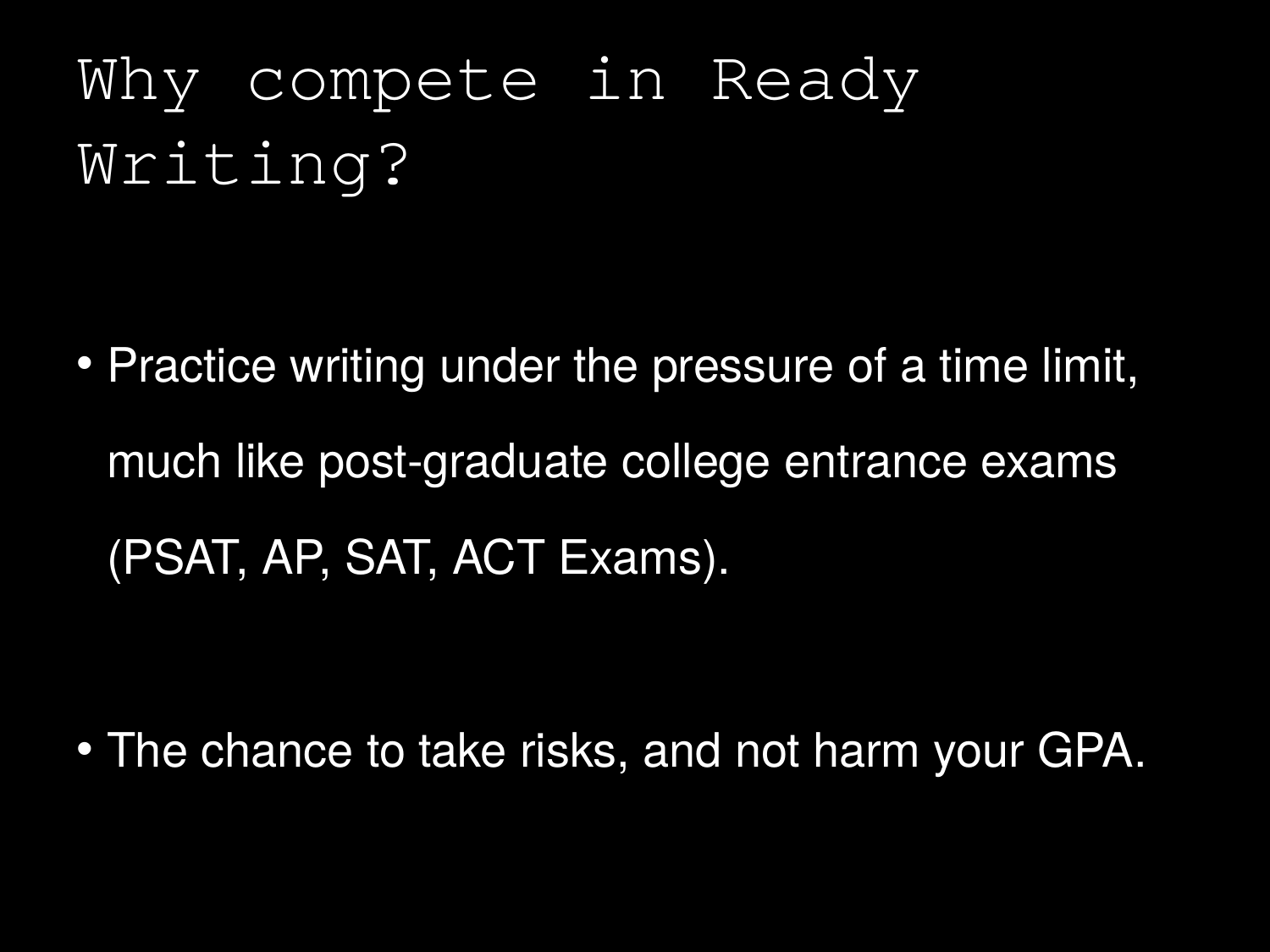

Why compete in Ready Writing?
#

Practice writing under the pressure of a time limit, much like post-graduate college entrance exams (PSAT, AP, SAT, ACT Exams).

The chance to take risks, and not harm your GPA.